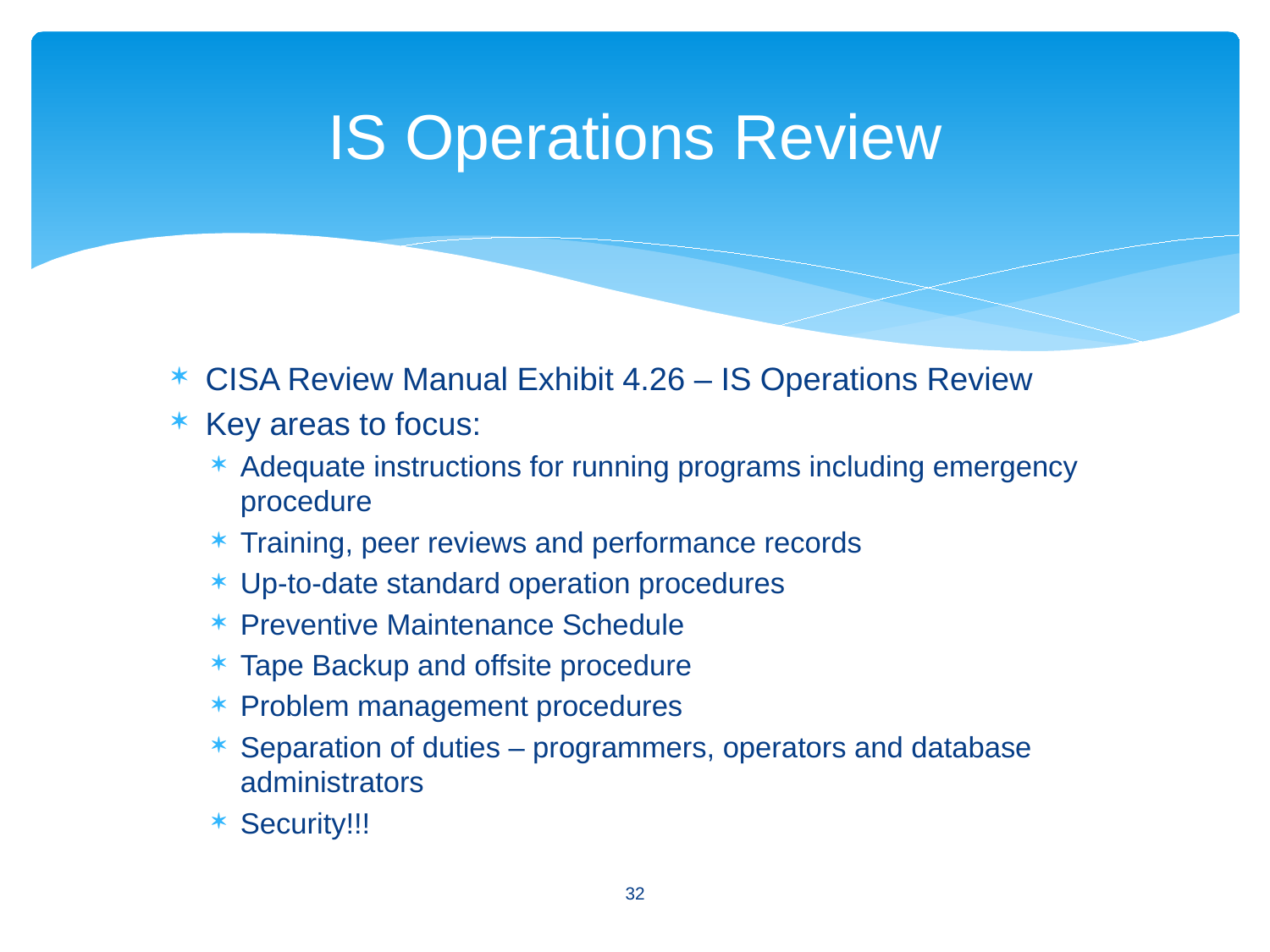

# IS Operations Review

CISA Review Manual Exhibit 4.26 – IS Operations Review
Key areas to focus:
	Adequate instructions for running programs including emergency procedure
Training, peer reviews and performance records
Up-to-date standard operation procedures
Preventive Maintenance Schedule
Tape Backup and offsite procedure
Problem management procedures
Separation of duties – programmers, operators and database administrators
Security!!!

32